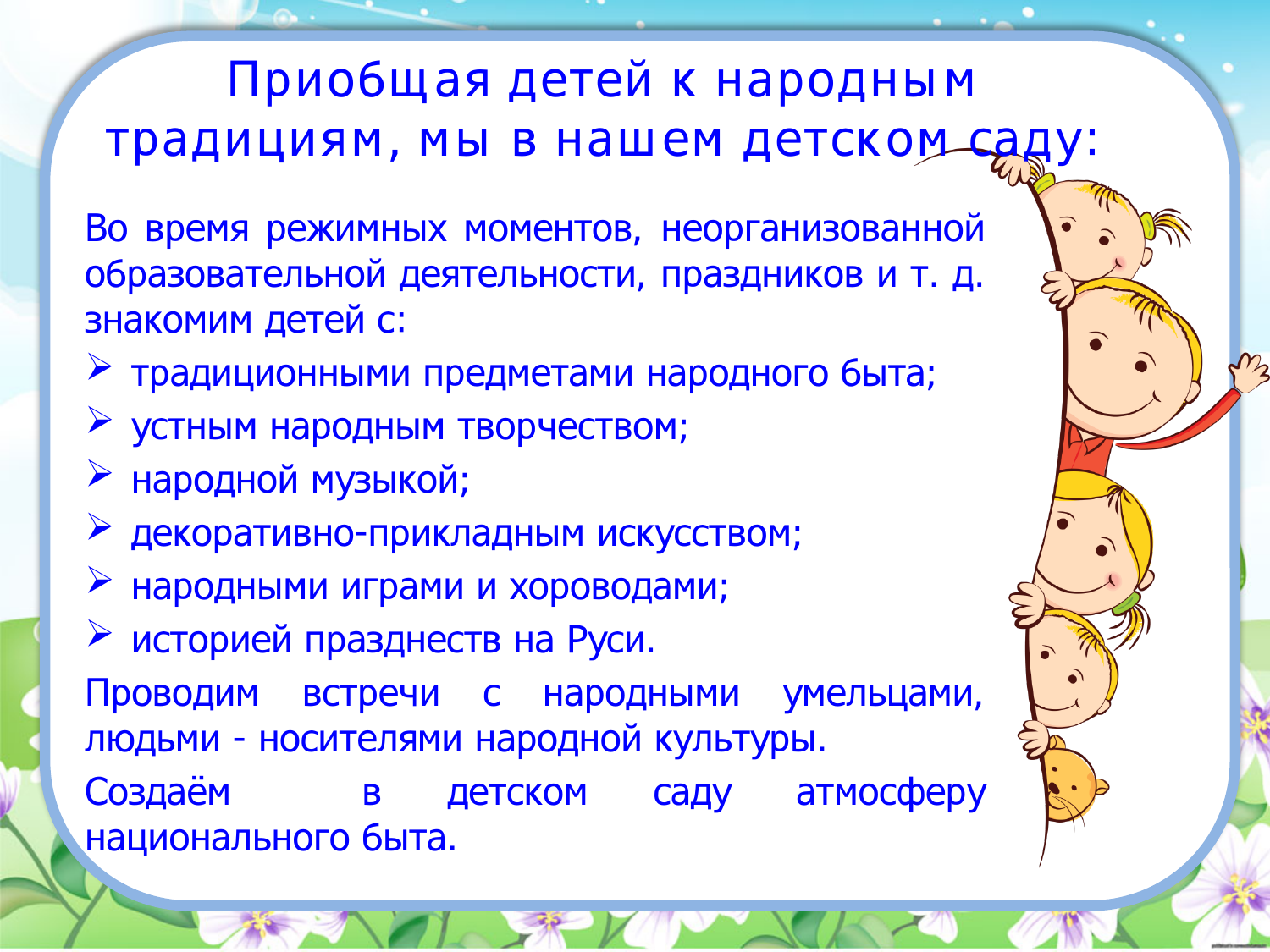

# Приобщая детей к народным традициям, мы в нашем детском саду:
Во время режимных моментов, неорганизованной образовательной деятельности, праздников и т. д. знакомим детей с:
традиционными предметами народного быта;
устным народным творчеством;
народной музыкой;
декоративно-прикладным искусством;
народными играми и хороводами;
историей празднеств на Руси.
Проводим встречи с народными умельцами, людьми - носителями народной культуры.
Создаём  в детском саду атмосферу национального быта.